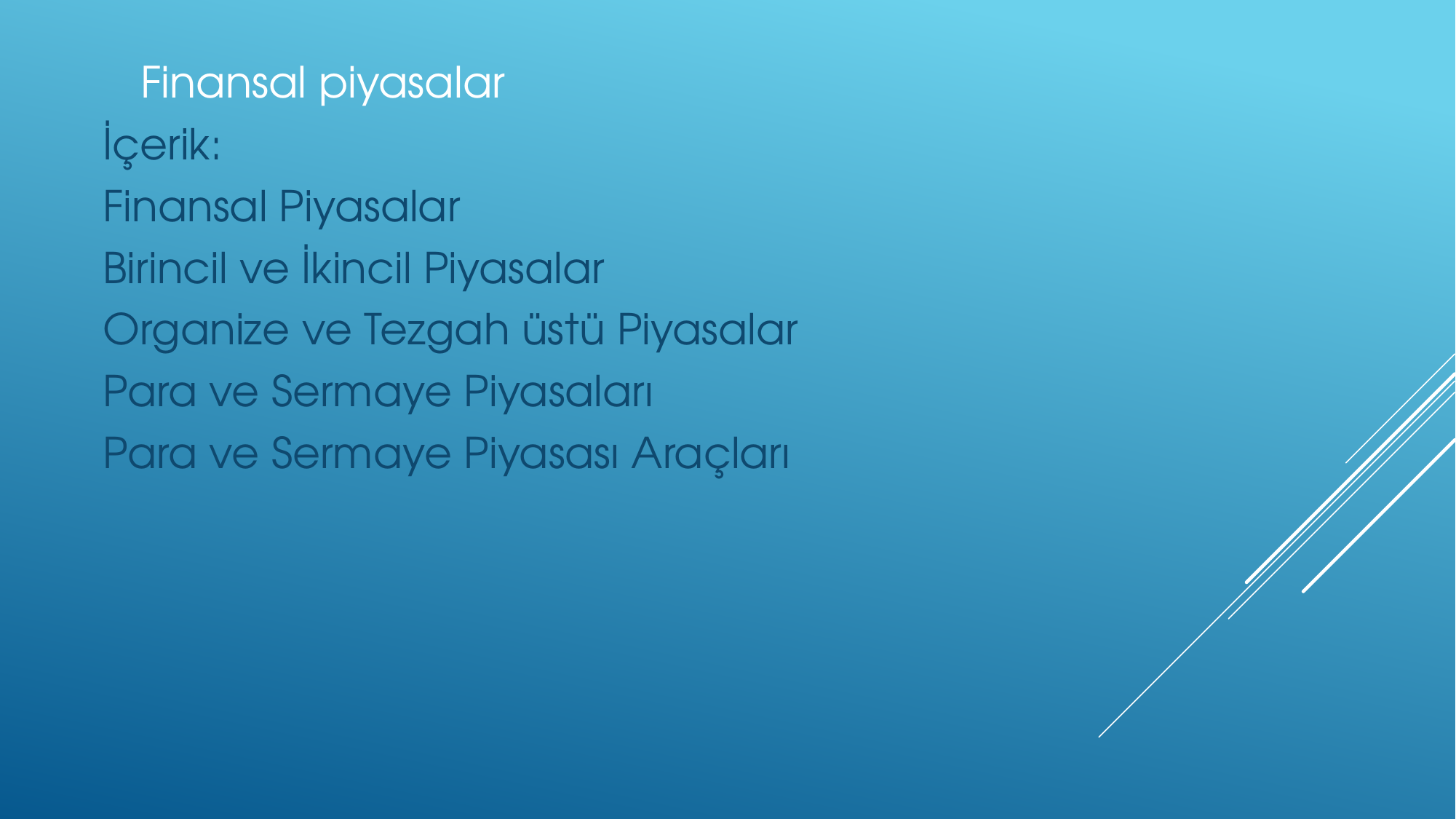

# Finansal piyasalar
İçerik:
Finansal Piyasalar
Birincil ve İkincil Piyasalar
Organize ve Tezgah üstü Piyasalar
Para ve Sermaye Piyasaları
Para ve Sermaye Piyasası Araçları